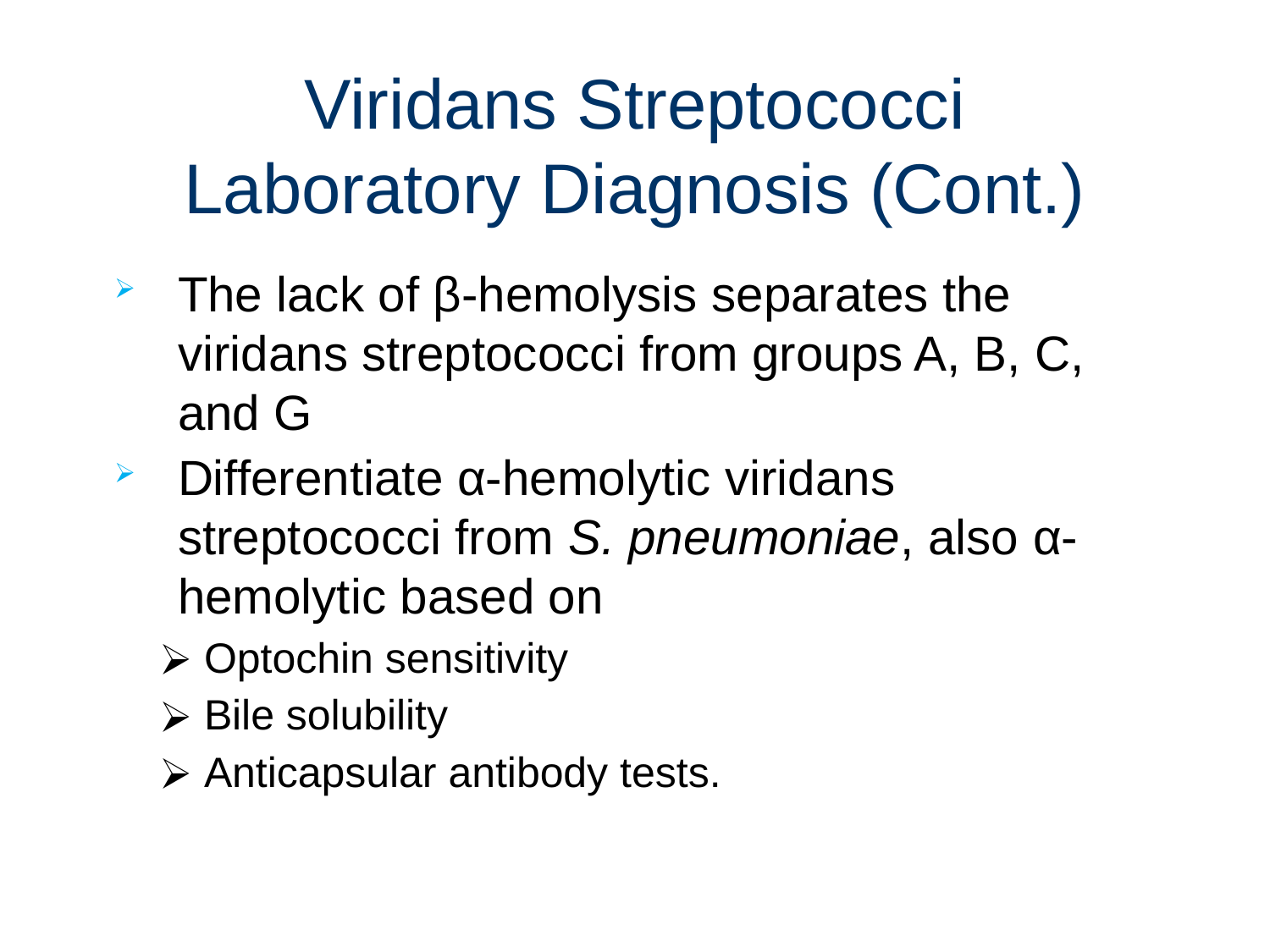

# Viridans Streptococci Laboratory Diagnosis (Cont.)
The lack of β-hemolysis separates the viridans streptococci from groups A, B, C, and G
Differentiate α-hemolytic viridans streptococci from S. pneumoniae, also α-hemolytic based on
Optochin sensitivity
Bile solubility
Anticapsular antibody tests.